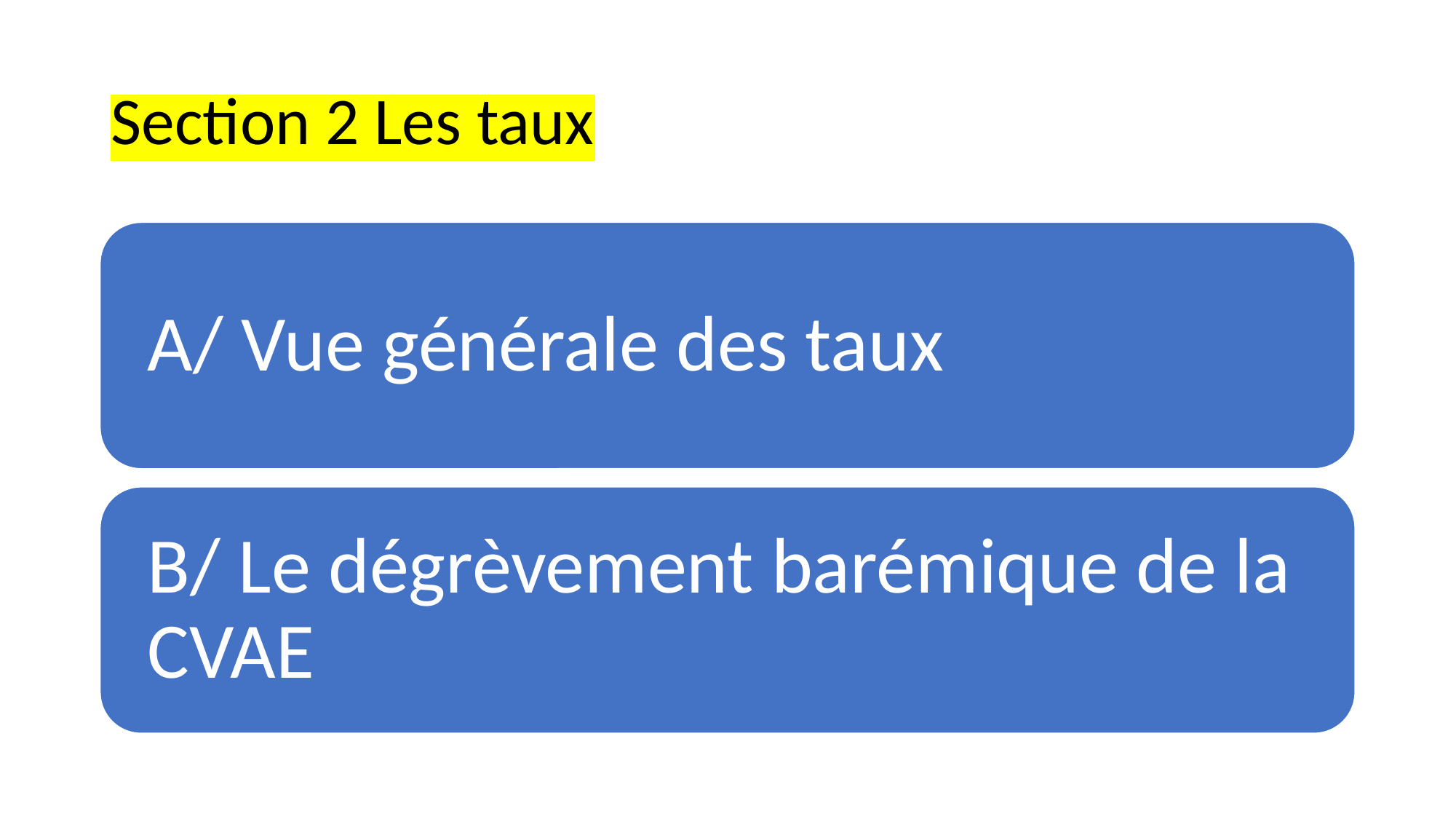

# Section 2 Les taux
A/ Vue générale des taux
B/ Le dégrèvement barémique de la CVAE